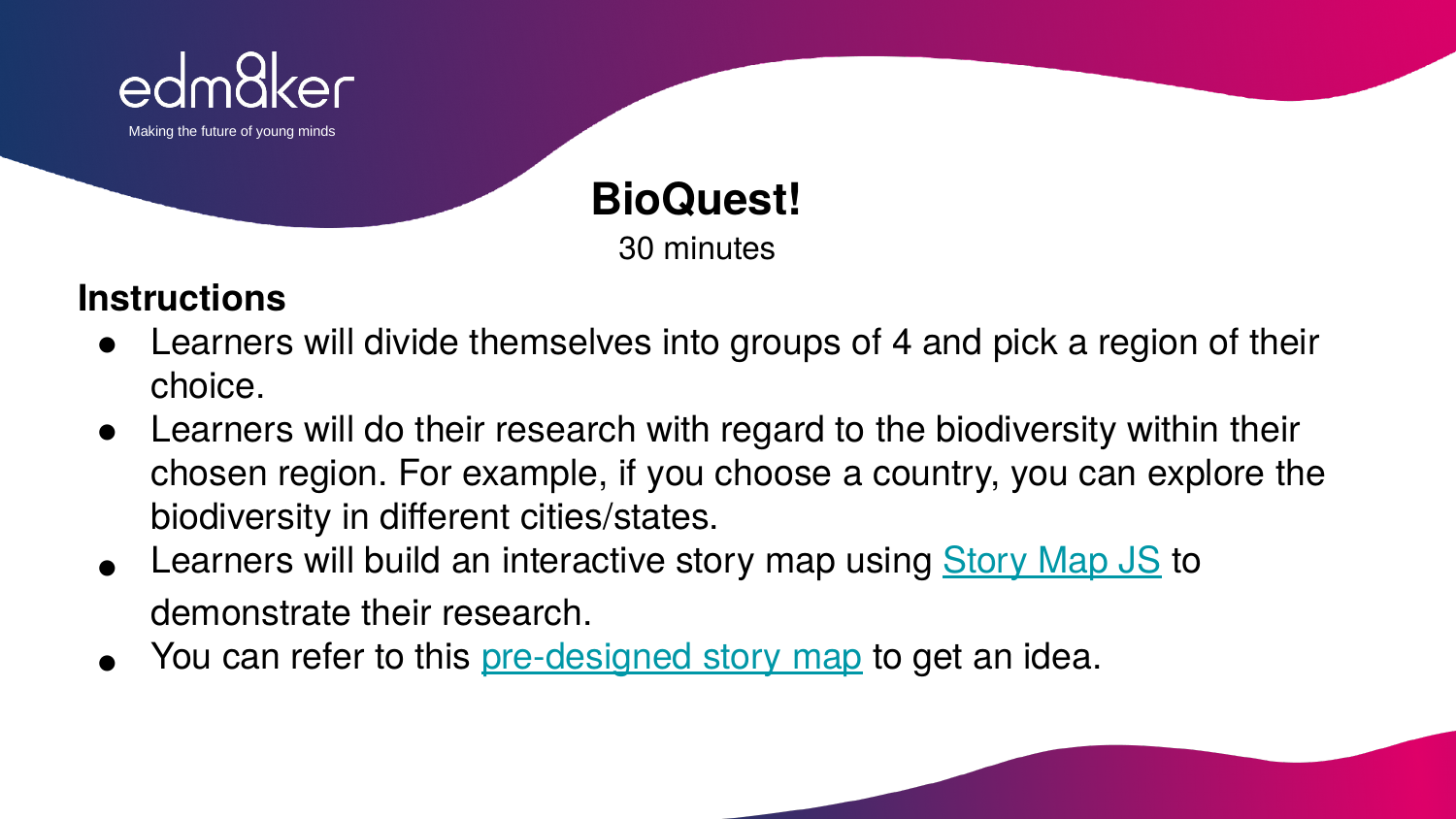

BioQuest!
30 minutes

Instructions
Learners will divide themselves into groups of 4 and pick a region of their choice.
Learners will do their research with regard to the biodiversity within their chosen region. For example, if you choose a country, you can explore the biodiversity in different cities/states.
Learners will build an interactive story map using Story Map JS to demonstrate their research.
You can refer to this pre-designed story map to get an idea.